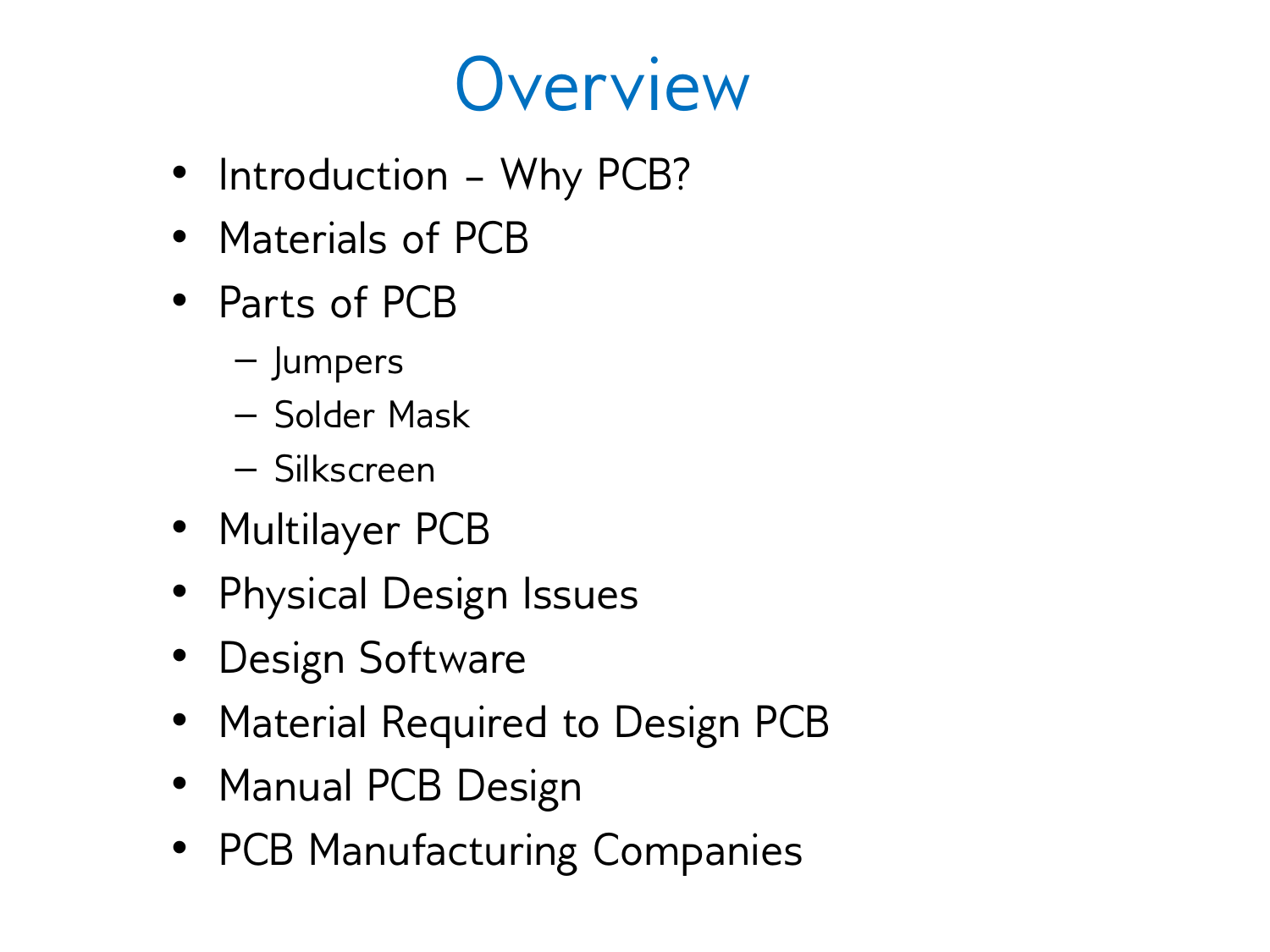

# Overview
Introduction – Why PCB?
Materials of PCB
Parts of PCB
Jumpers
Solder Mask
Silkscreen
Multilayer PCB
Physical Design Issues
Design Software
Material Required to Design PCB
Manual PCB Design
PCB Manufacturing Companies